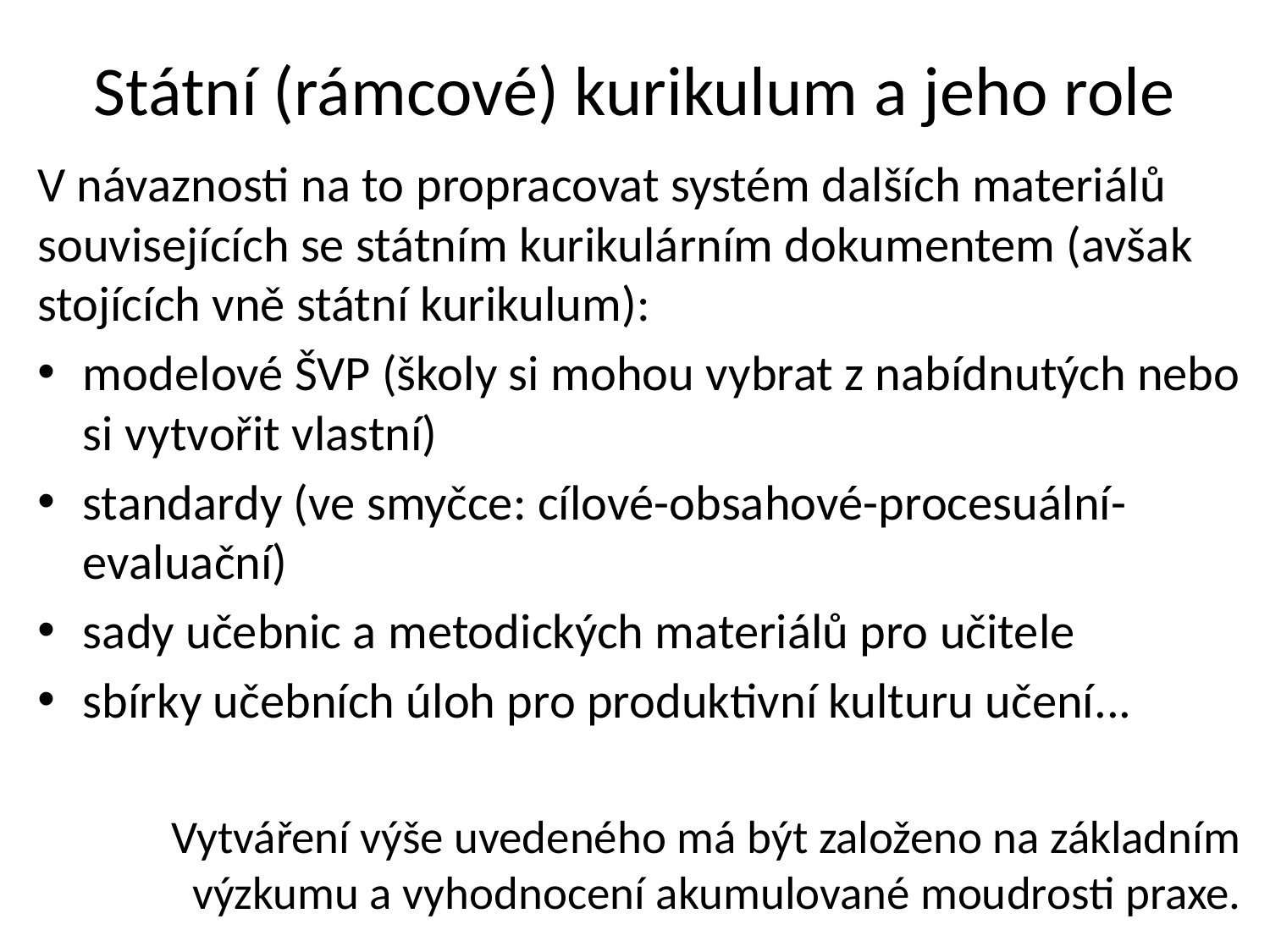

# Státní (rámcové) kurikulum a jeho role
V návaznosti na to propracovat systém dalších materiálů souvisejících se státním kurikulárním dokumentem (avšak stojících vně státní kurikulum):
modelové ŠVP (školy si mohou vybrat z nabídnutých nebo si vytvořit vlastní)
standardy (ve smyčce: cílové-obsahové-procesuální-evaluační)
sady učebnic a metodických materiálů pro učitele
sbírky učebních úloh pro produktivní kulturu učení...

Vytváření výše uvedeného má být založeno na základním výzkumu a vyhodnocení akumulované moudrosti praxe.